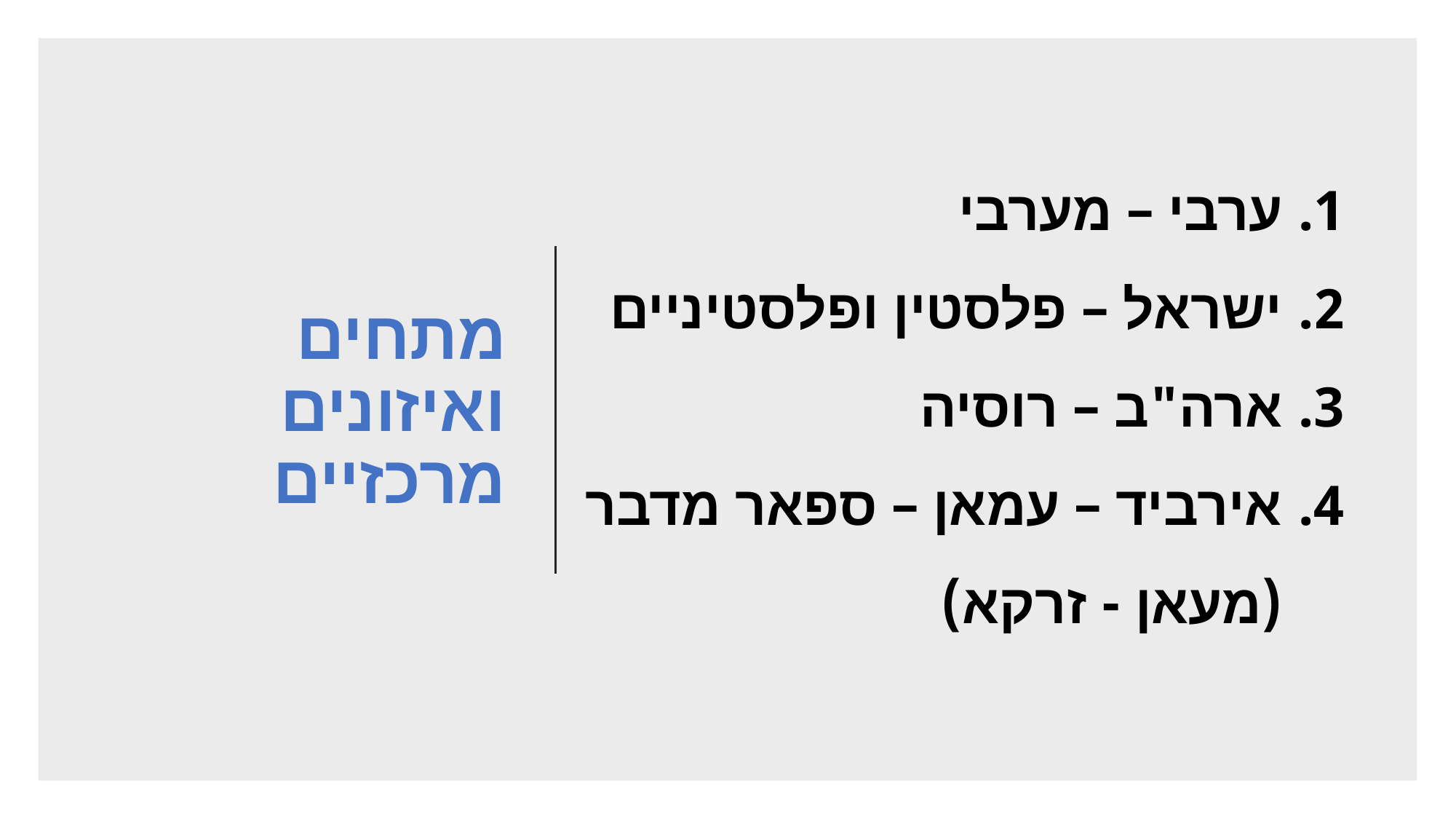

ערבי – מערבי
ישראל – פלסטין ופלסטיניים
ארה"ב – רוסיה
אירביד – עמאן – ספאר מדבר (מעאן - זרקא)

# מתחים ואיזונים מרכזיים